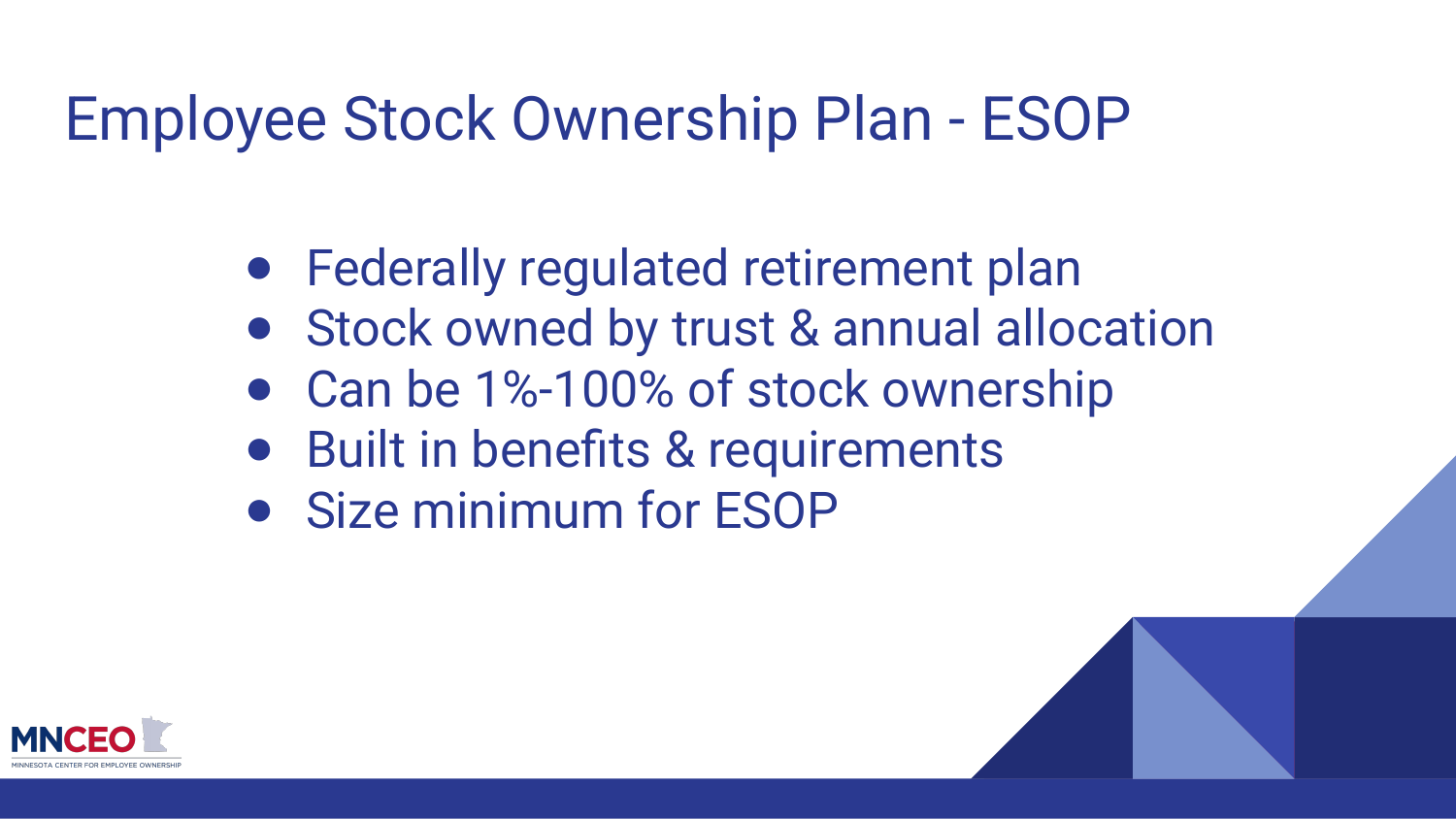

# Employee Stock Ownership Plan - ESOP

Federally regulated retirement plan
Stock owned by trust & annual allocation
Can be 1%-100% of stock ownership
Built in benefits & requirements
Size minimum for ESOP
Increased Productivity
Better Recruitment and Retention
More loyal customer base
Potential Tax Benefits